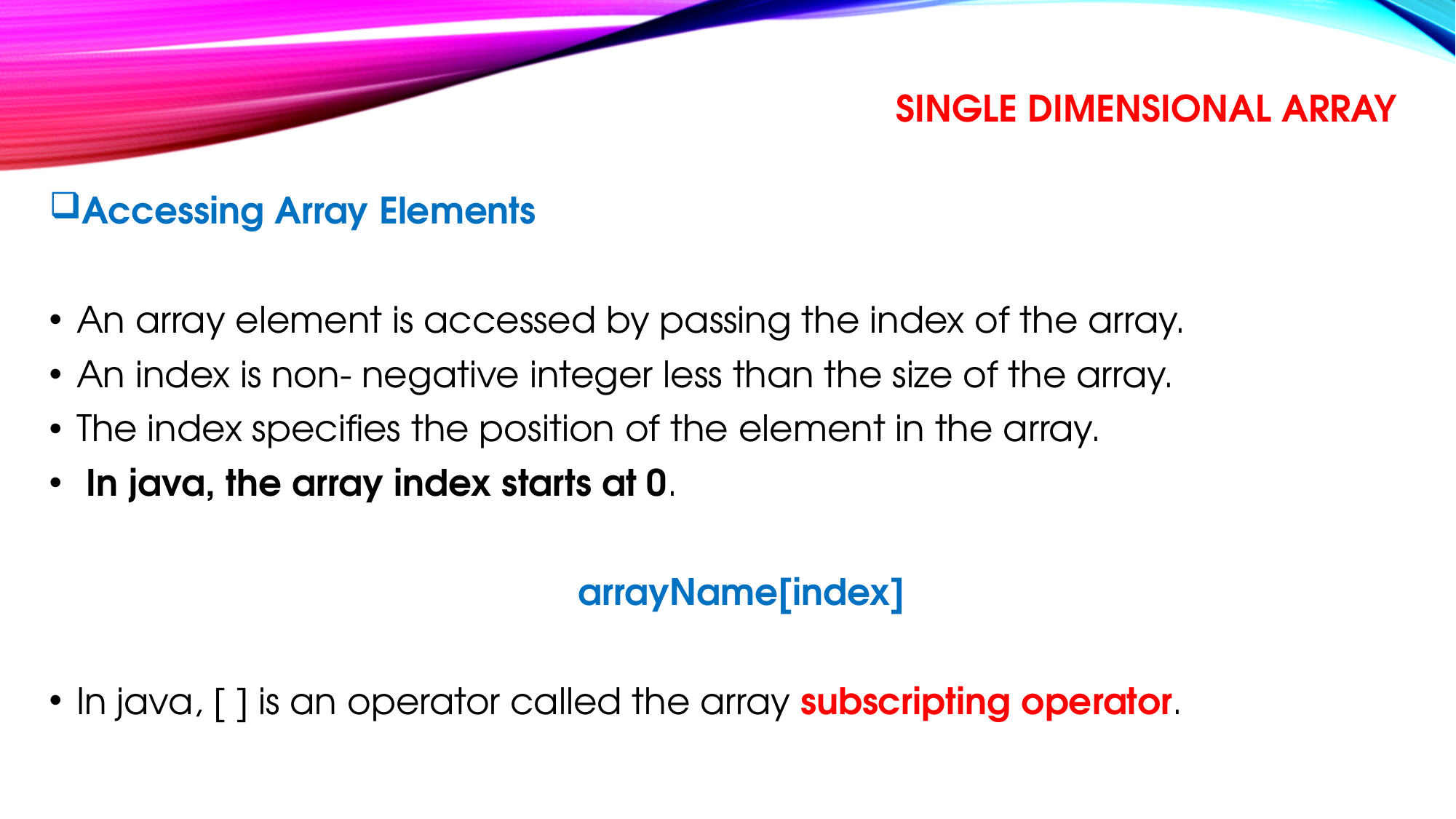

# Single Dimensional Array
Accessing Array Elements

An array element is accessed by passing the index of the array.
An index is non- negative integer less than the size of the array.
The index specifies the position of the element in the array.
 In java, the array index starts at 0.

arrayName[index]

In java, [ ] is an operator called the array subscripting operator.